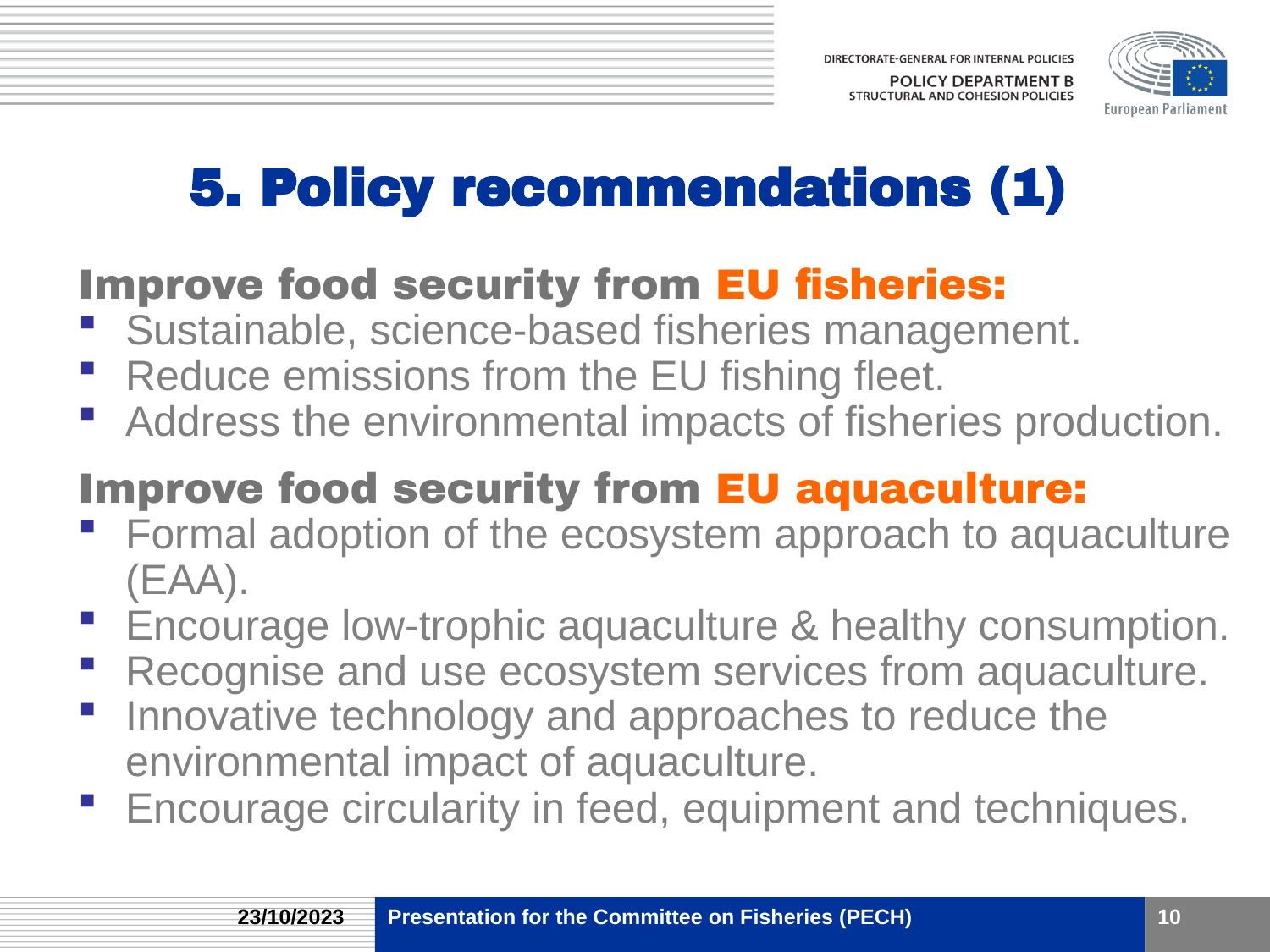

# 5. Policy recommendations (1)
Improve food security from EU fisheries:
Sustainable, science-based fisheries management.
Reduce emissions from the EU fishing fleet.
Address the environmental impacts of fisheries production.
Improve food security from EU aquaculture:
Formal adoption of the ecosystem approach to aquaculture (EAA).
Encourage low-trophic aquaculture & healthy consumption.
Recognise and use ecosystem services from aquaculture.
Innovative technology and approaches to reduce the environmental impact of aquaculture.
Encourage circularity in feed, equipment and techniques.
23/10/2023
Presentation for the Committee on Fisheries (PECH)

10